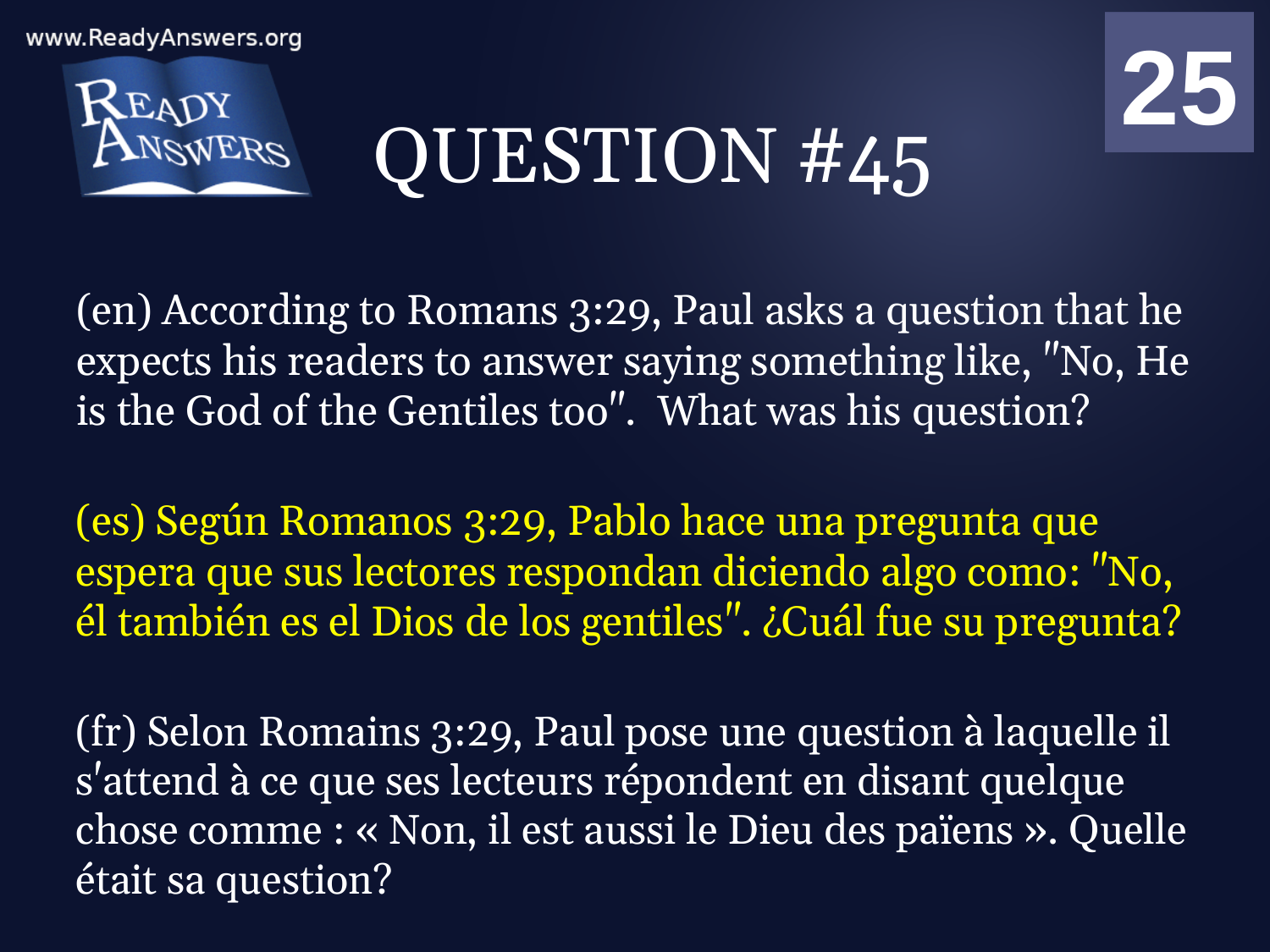

01
02
03
04
05
06
07
08
09
10
11
12
13
14
15
16
17
18
19
20
21
22
23
24
25
00
# QUESTION #45
(en) According to Romans 3:29, Paul asks a question that he expects his readers to answer saying something like, "No, He is the God of the Gentiles too".  What was his question?
(es) Según Romanos 3:29, Pablo hace una pregunta que espera que sus lectores respondan diciendo algo como: "No, él también es el Dios de los gentiles". ¿Cuál fue su pregunta?
(fr) Selon Romains 3:29, Paul pose une question à laquelle il s'attend à ce que ses lecteurs répondent en disant quelque chose comme : « Non, il est aussi le Dieu des païens ». Quelle était sa question?